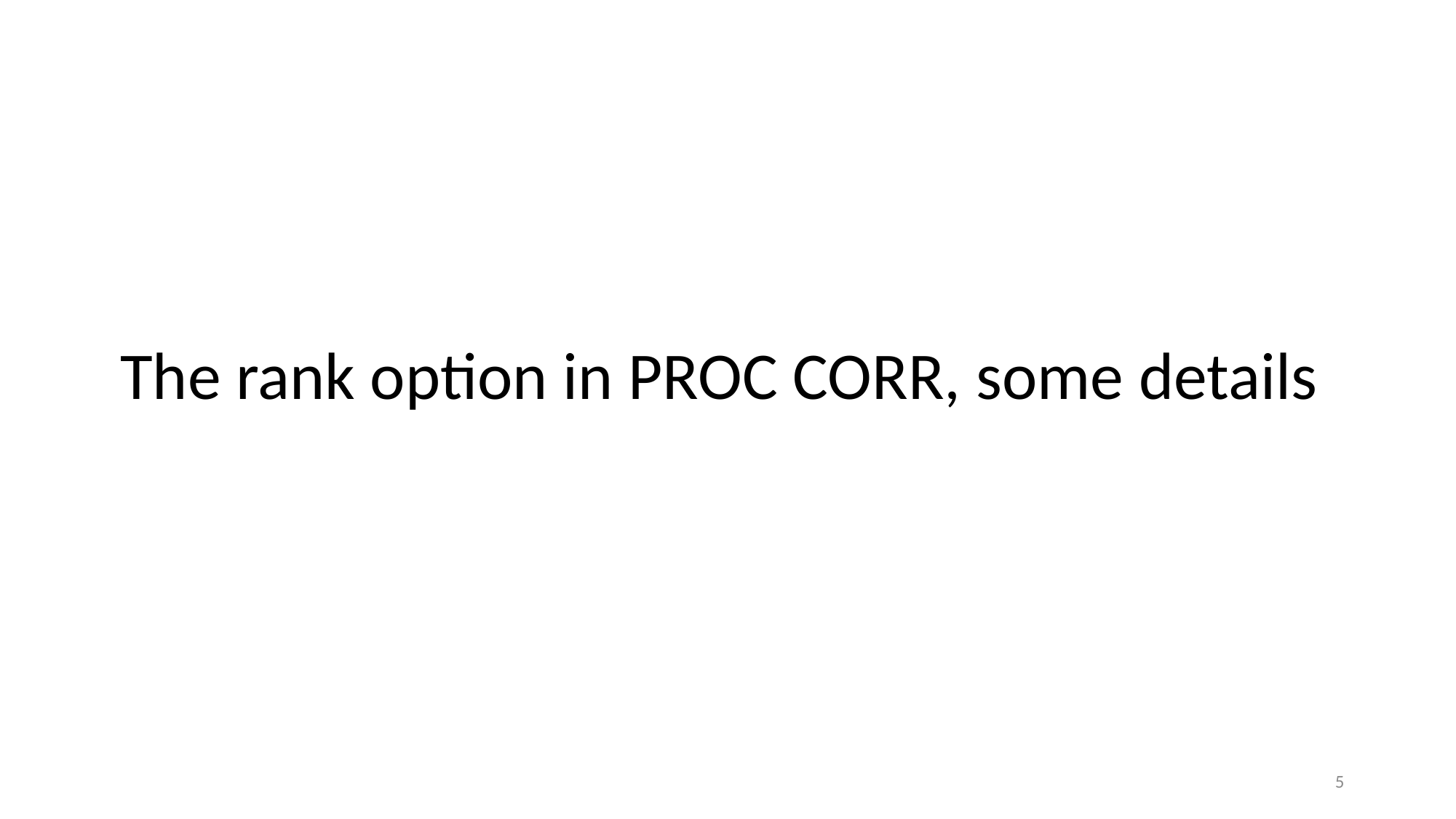

# The rank option in PROC CORR, some details
5